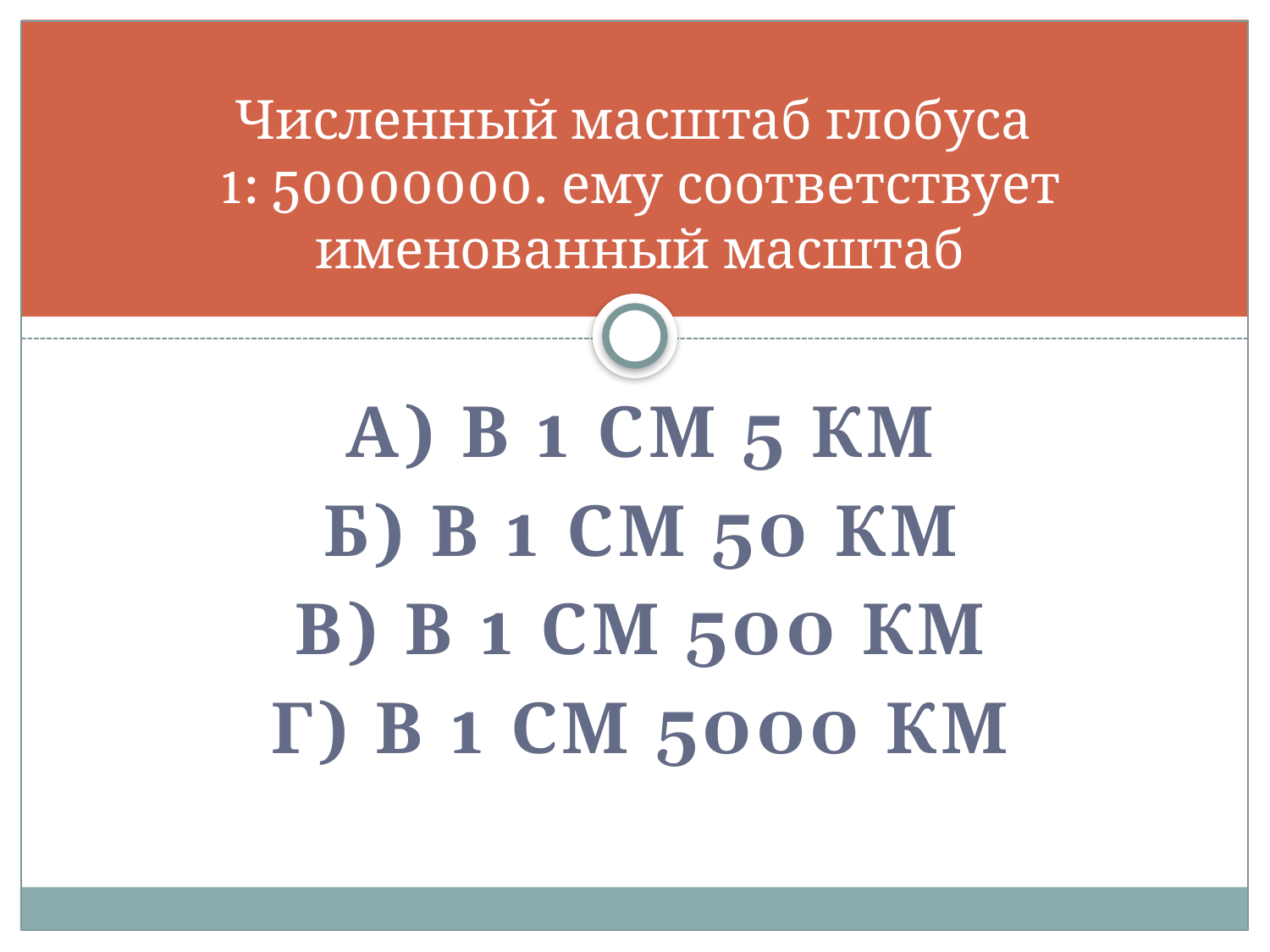

# Численный масштаб глобуса 1: 50000000. ему соответствует именованный масштаб
А) в 1 см 5 км
Б) в 1 см 50 км
В) в 1 см 500 км
Г) в 1 см 5000 км